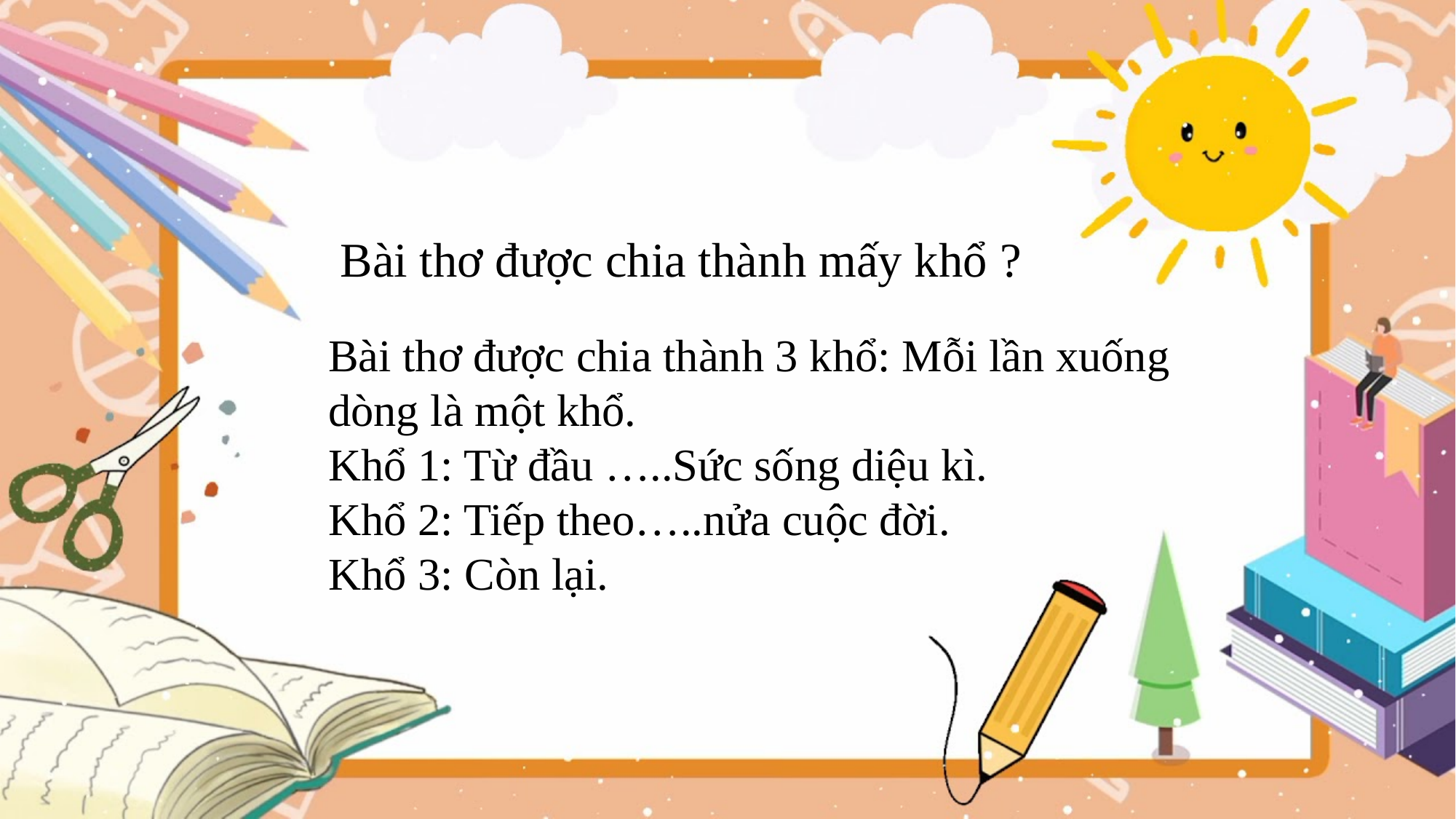

Bài thơ được chia thành mấy khổ ?
Bài thơ được chia thành 3 khổ: Mỗi lần xuống dòng là một khổ.
Khổ 1: Từ đầu …..Sức sống diệu kì.
Khổ 2: Tiếp theo…..nửa cuộc đời.
Khổ 3: Còn lại.